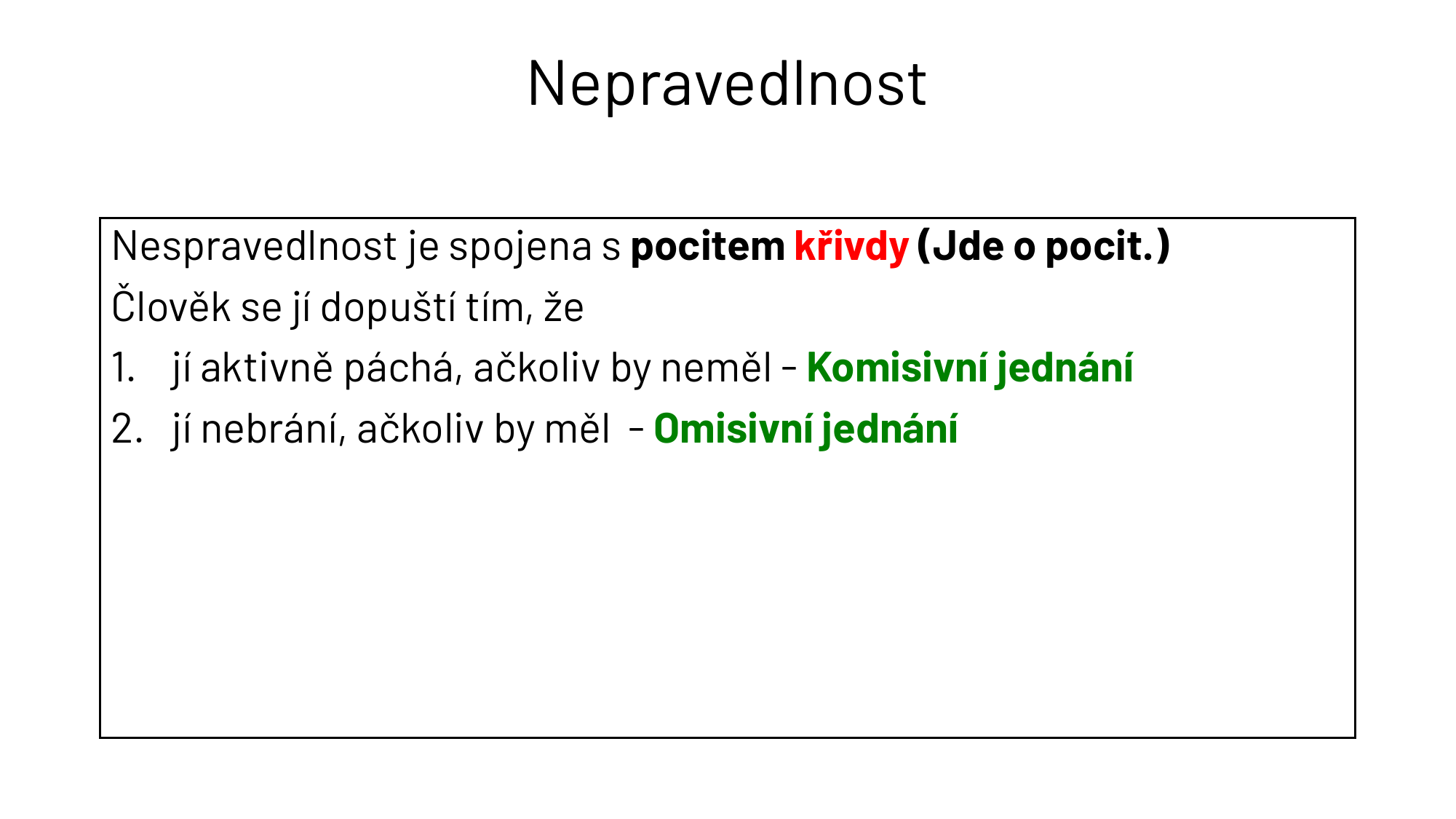

# Nepravedlnost
Nespravedlnost je spojena s pocitem křivdy (Jde o pocit.)
Člověk se jí dopuští tím, že
jí aktivně páchá, ačkoliv by neměl - Komisivní jednání
jí nebrání, ačkoliv by měl  - Omisivní jednání